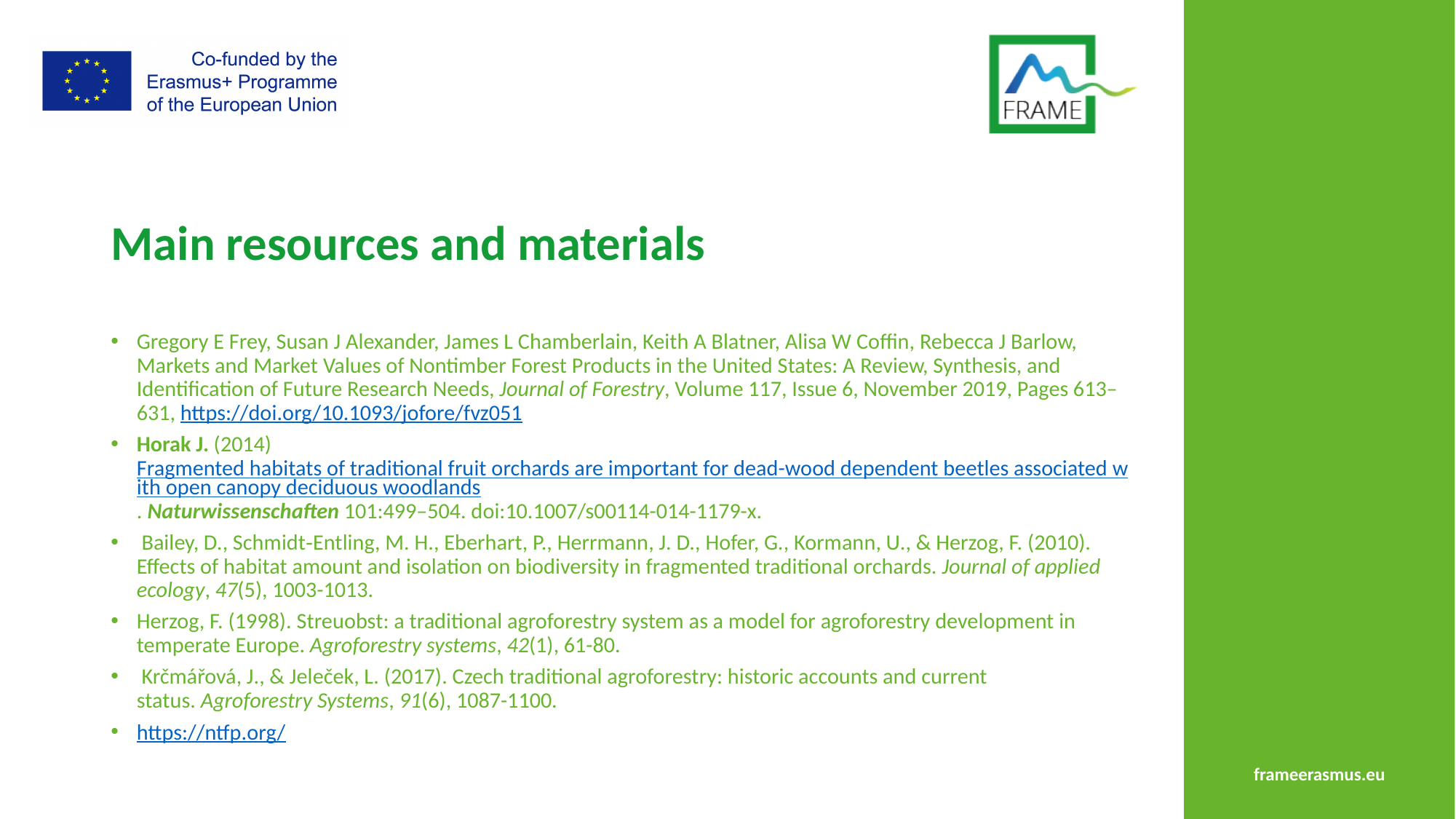

# Main resources and materials
Gregory E Frey, Susan J Alexander, James L Chamberlain, Keith A Blatner, Alisa W Coffin, Rebecca J Barlow, Markets and Market Values of Nontimber Forest Products in the United States: A Review, Synthesis, and Identification of Future Research Needs, Journal of Forestry, Volume 117, Issue 6, November 2019, Pages 613–631, https://doi.org/10.1093/jofore/fvz051
Horak J. (2014) Fragmented habitats of traditional fruit orchards are important for dead-wood dependent beetles associated with open canopy deciduous woodlands. Naturwissenschaften 101:499–504. doi:10.1007/s00114-014-1179-x.
 Bailey, D., Schmidt‐Entling, M. H., Eberhart, P., Herrmann, J. D., Hofer, G., Kormann, U., & Herzog, F. (2010). Effects of habitat amount and isolation on biodiversity in fragmented traditional orchards. Journal of applied ecology, 47(5), 1003-1013.
Herzog, F. (1998). Streuobst: a traditional agroforestry system as a model for agroforestry development in temperate Europe. Agroforestry systems, 42(1), 61-80.
 Krčmářová, J., & Jeleček, L. (2017). Czech traditional agroforestry: historic accounts and current status. Agroforestry Systems, 91(6), 1087-1100.
https://ntfp.org/